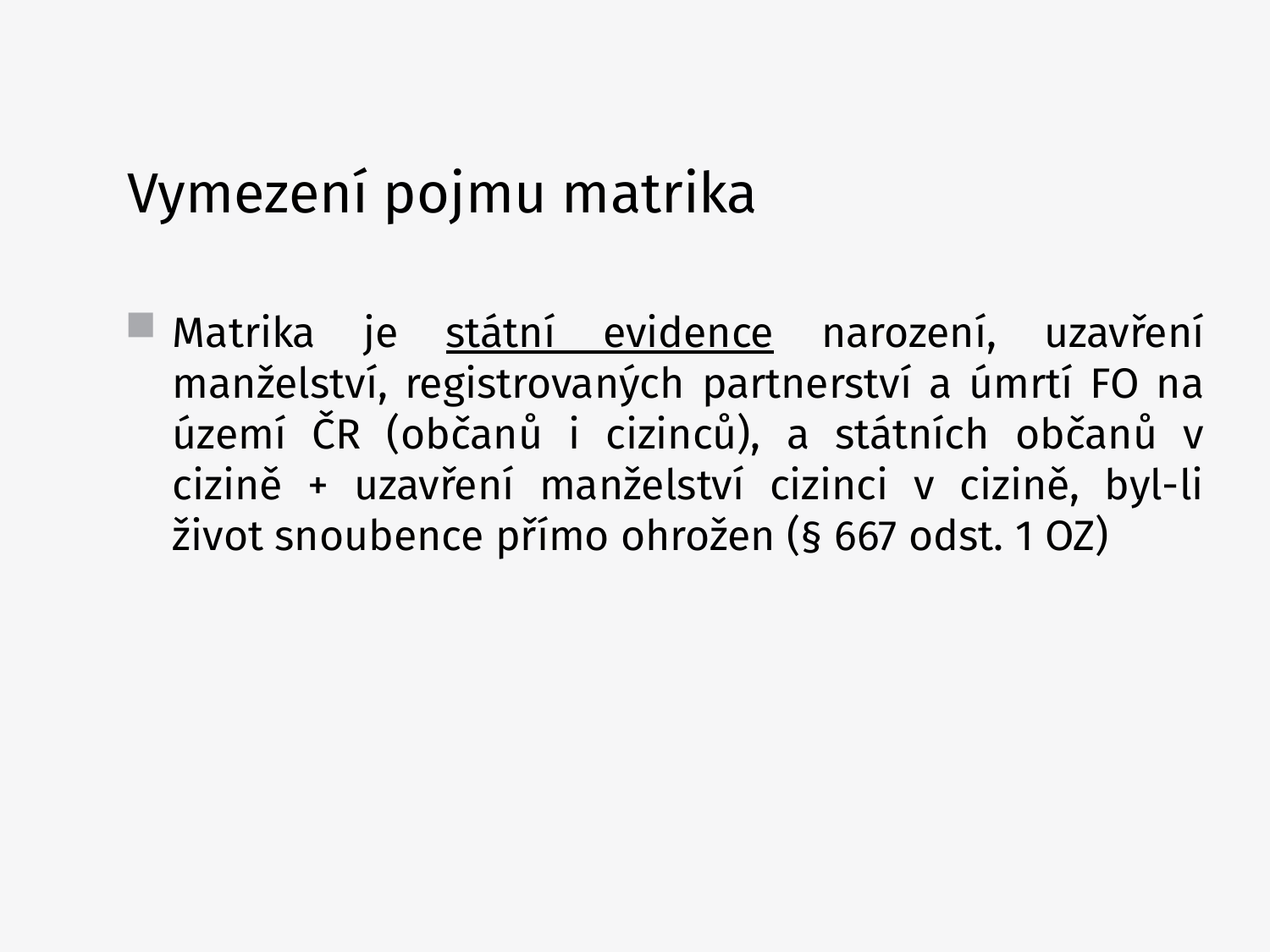

# Vymezení pojmu matrika

Matrika je státní evidence narození, uzavření manželství, registrovaných partnerství a úmrtí FO na území ČR (občanů i cizinců), a státních občanů v cizině + uzavření manželství cizinci v cizině, byl-li život snoubence přímo ohrožen (§ 667 odst. 1 OZ)